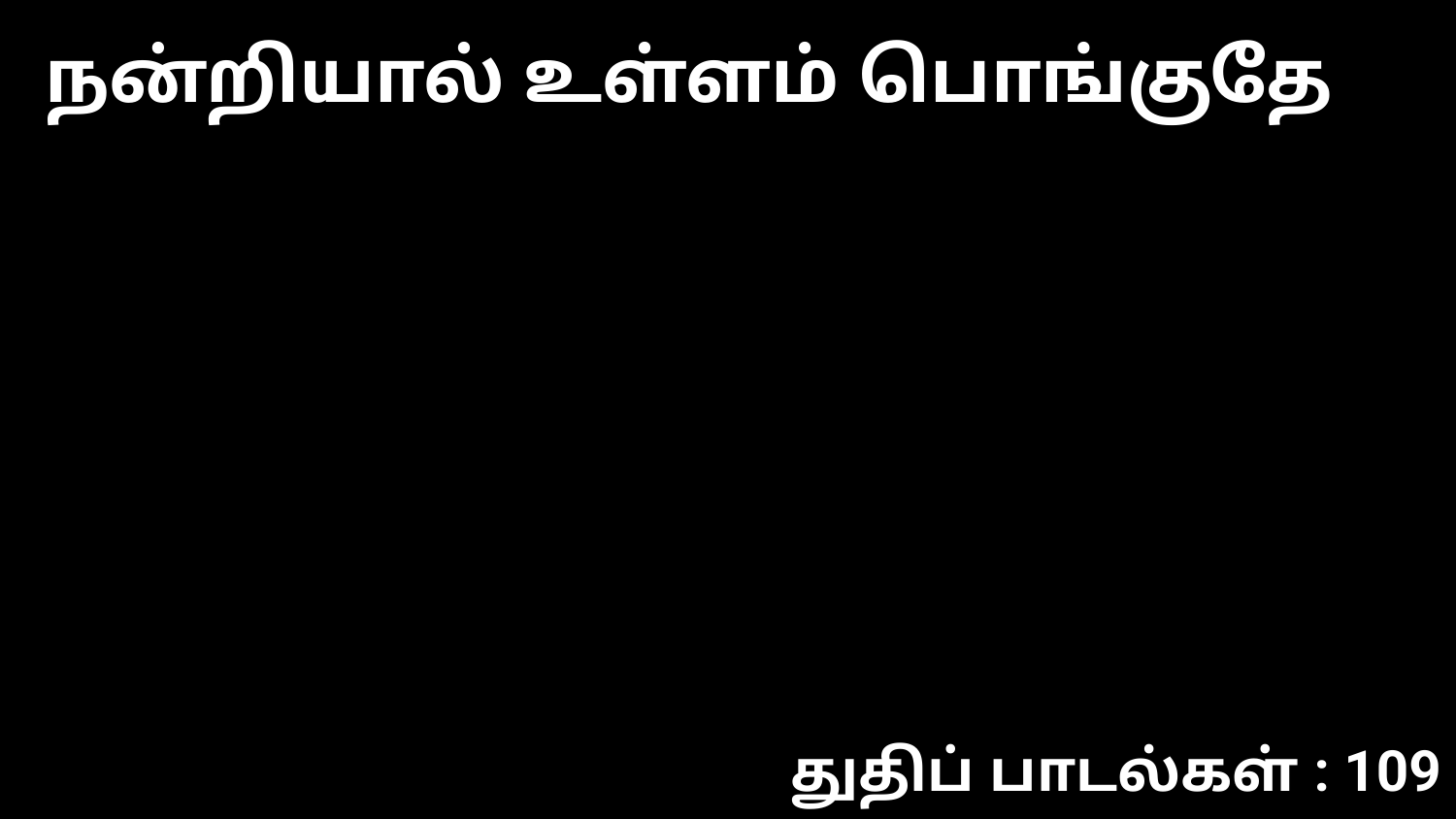

நன்றியால் உள்ளம் பொங்குதே
துதிப் பாடல்கள் : 109